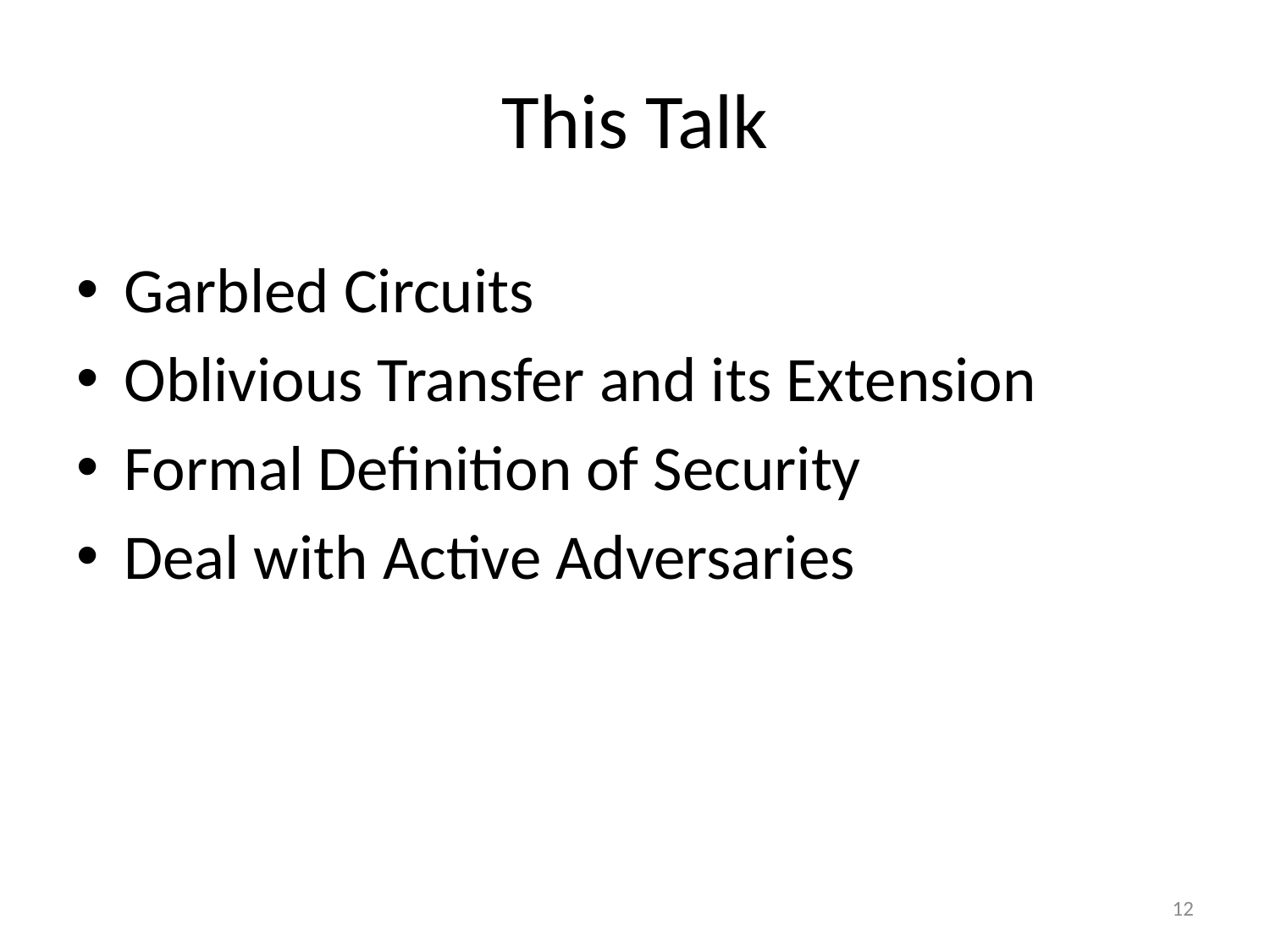

# This Talk
Garbled Circuits
Oblivious Transfer and its Extension
Formal Definition of Security
Deal with Active Adversaries
12